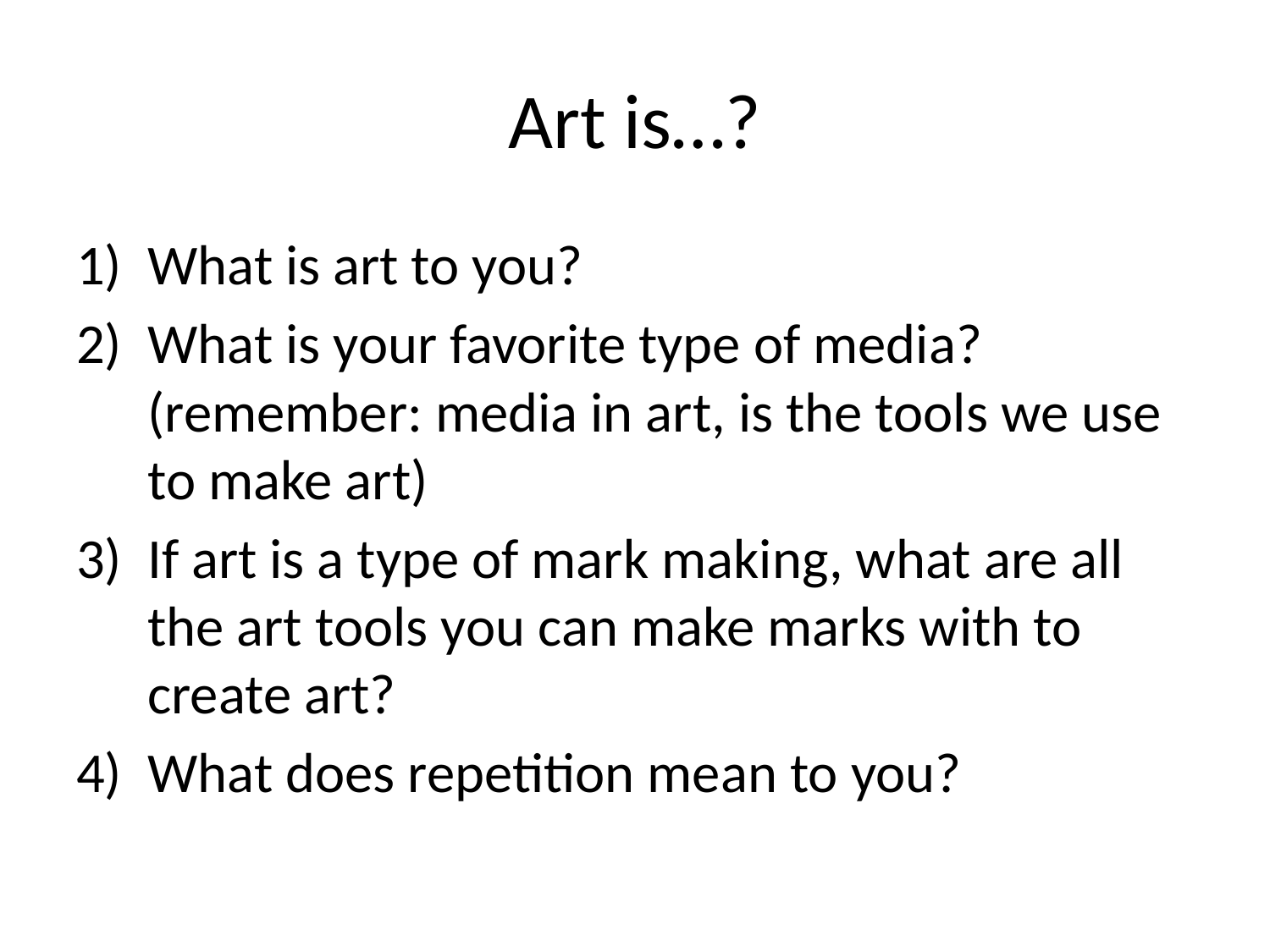

# Art is…?
What is art to you?
What is your favorite type of media? (remember: media in art, is the tools we use to make art)
If art is a type of mark making, what are all the art tools you can make marks with to create art?
What does repetition mean to you?